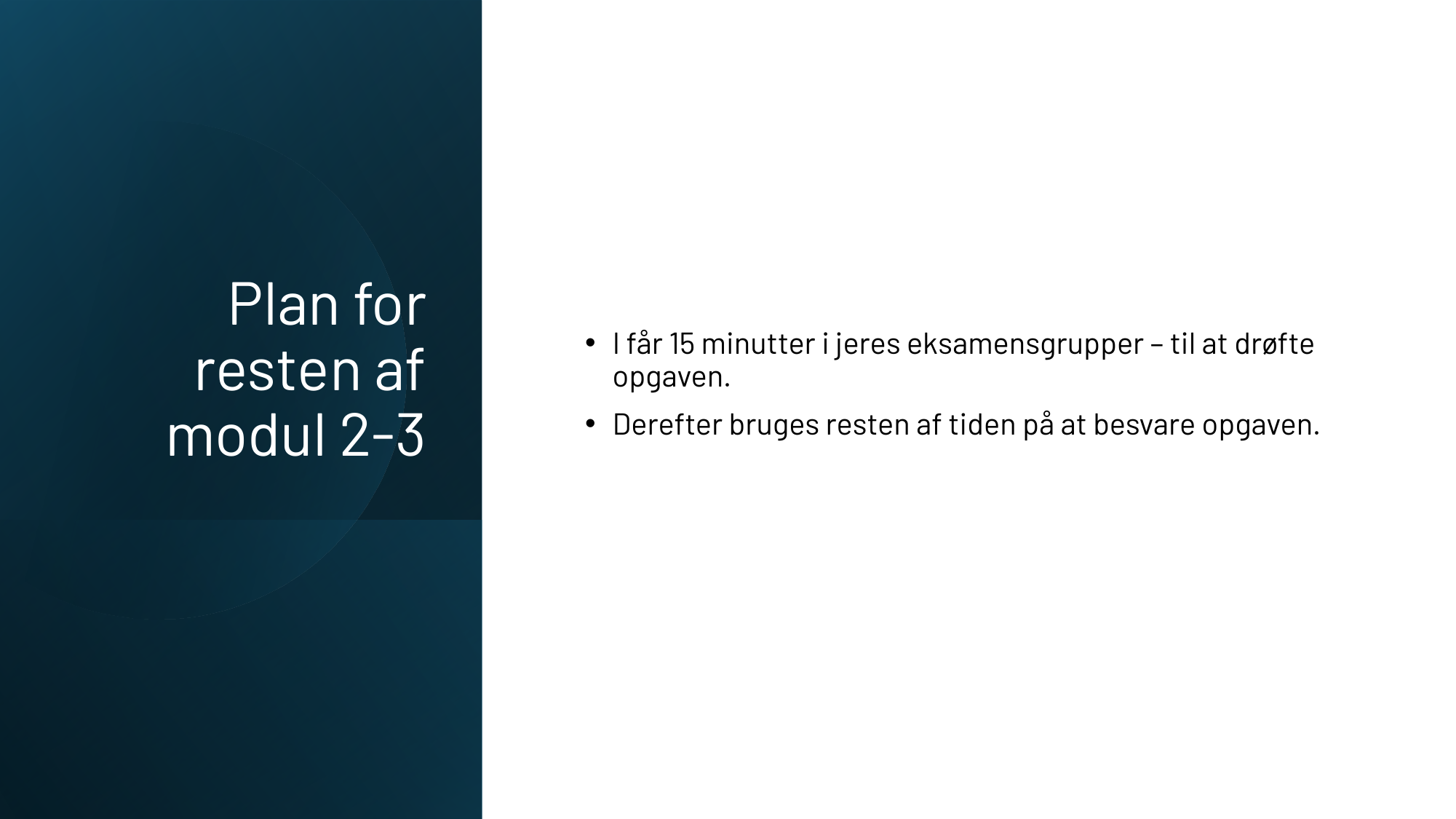

# Plan for resten af modul 2-3
I får 15 minutter i jeres eksamensgrupper – til at drøfte opgaven.
Derefter bruges resten af tiden på at besvare opgaven.